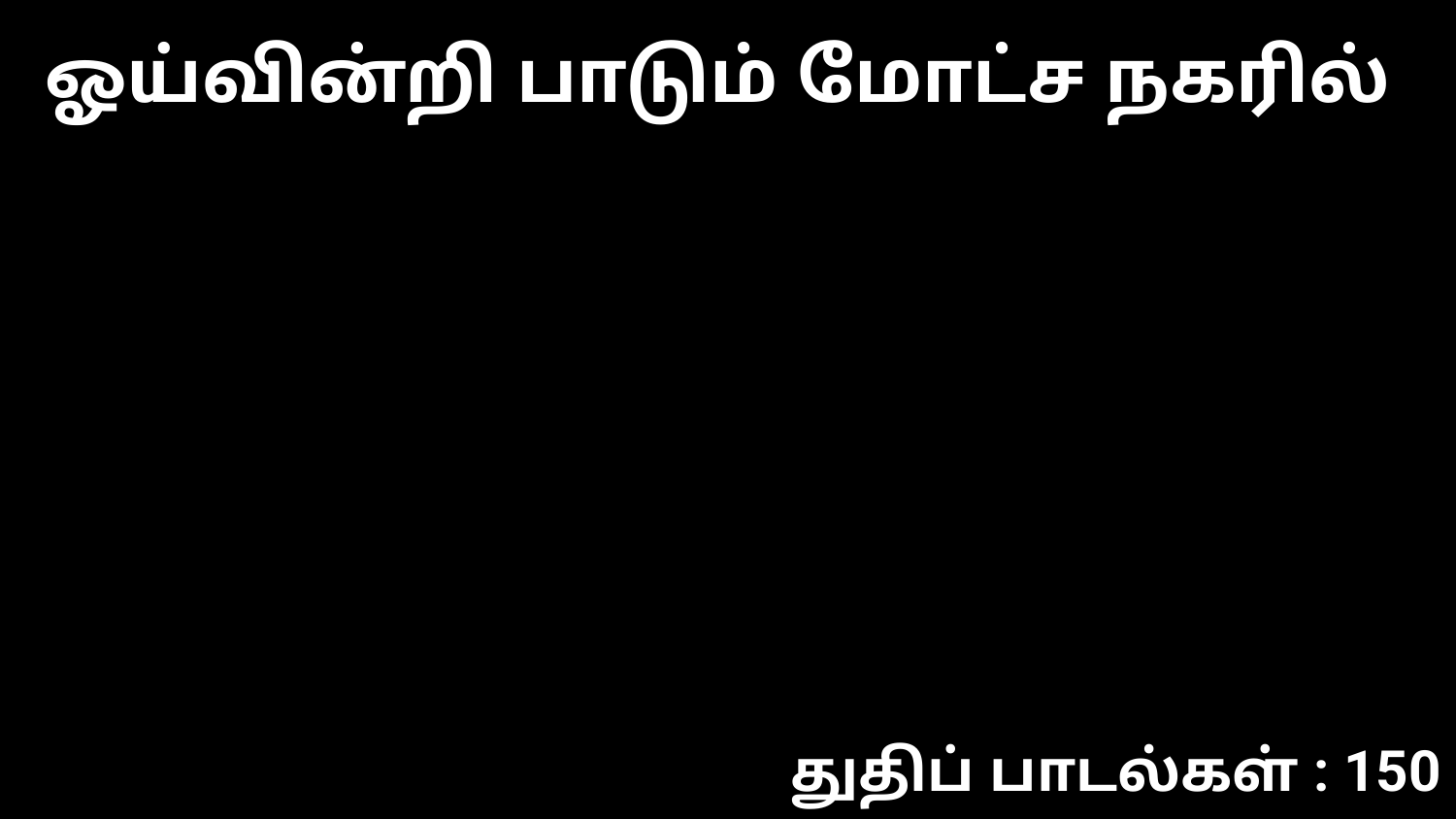

ஓய்வின்றி பாடும் மோட்ச நகரில்
துதிப் பாடல்கள் : 150